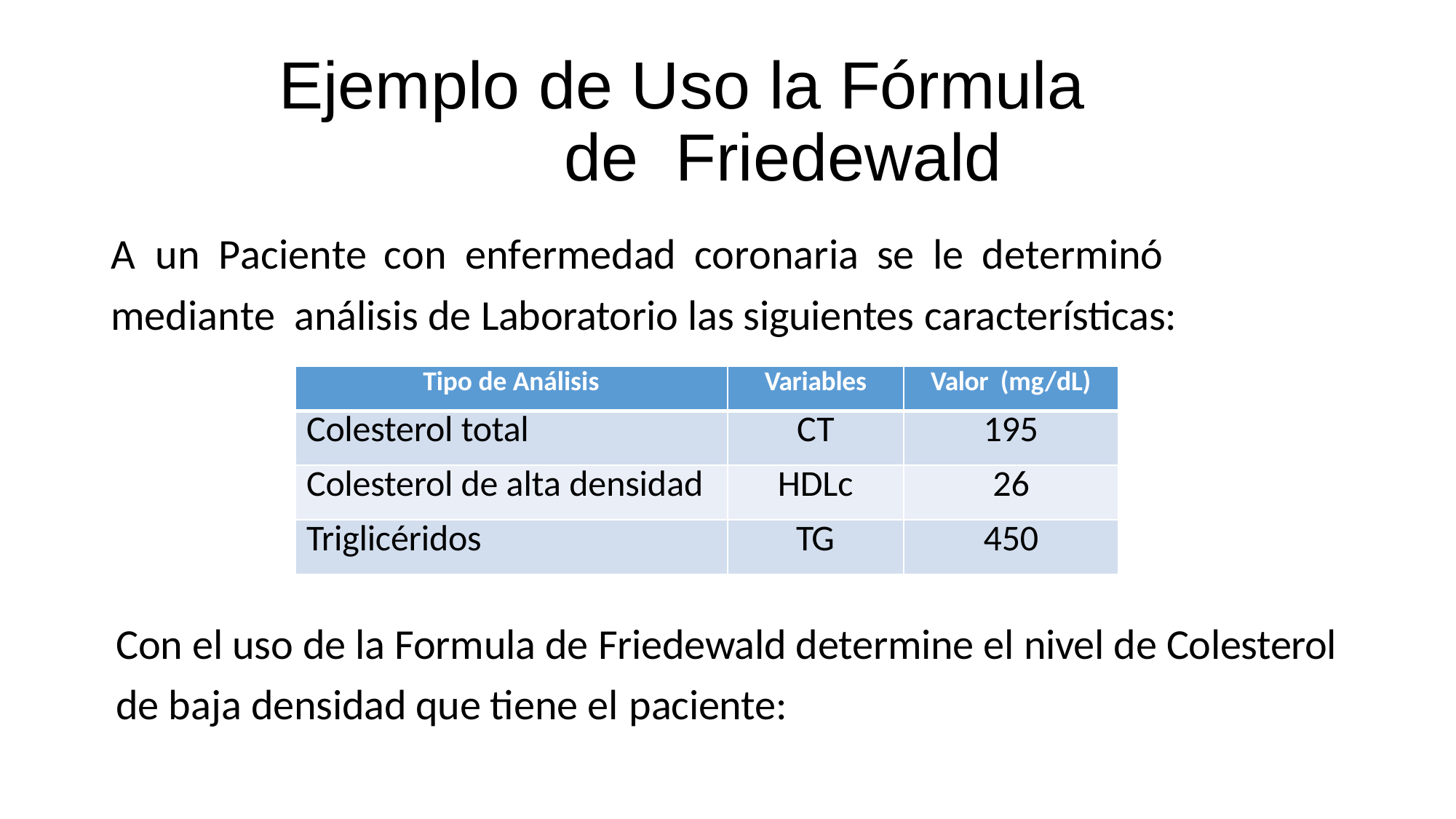

# Ejemplo de Uso la Fórmula de  Friedewald
A	un	Paciente	con	enfermedad	coronaria	se	le	determinó	mediante  análisis de Laboratorio las siguientes características:
| Tipo de Análisis | Variables | Valor (mg/dL) |
| --- | --- | --- |
| Colesterol total | CT | 195 |
| Colesterol de alta densidad | HDLc | 26 |
| Triglicéridos | TG | 450 |
Con el uso de la Formula de Friedewald determine el nivel de Colesterol  de baja densidad que tiene el paciente: